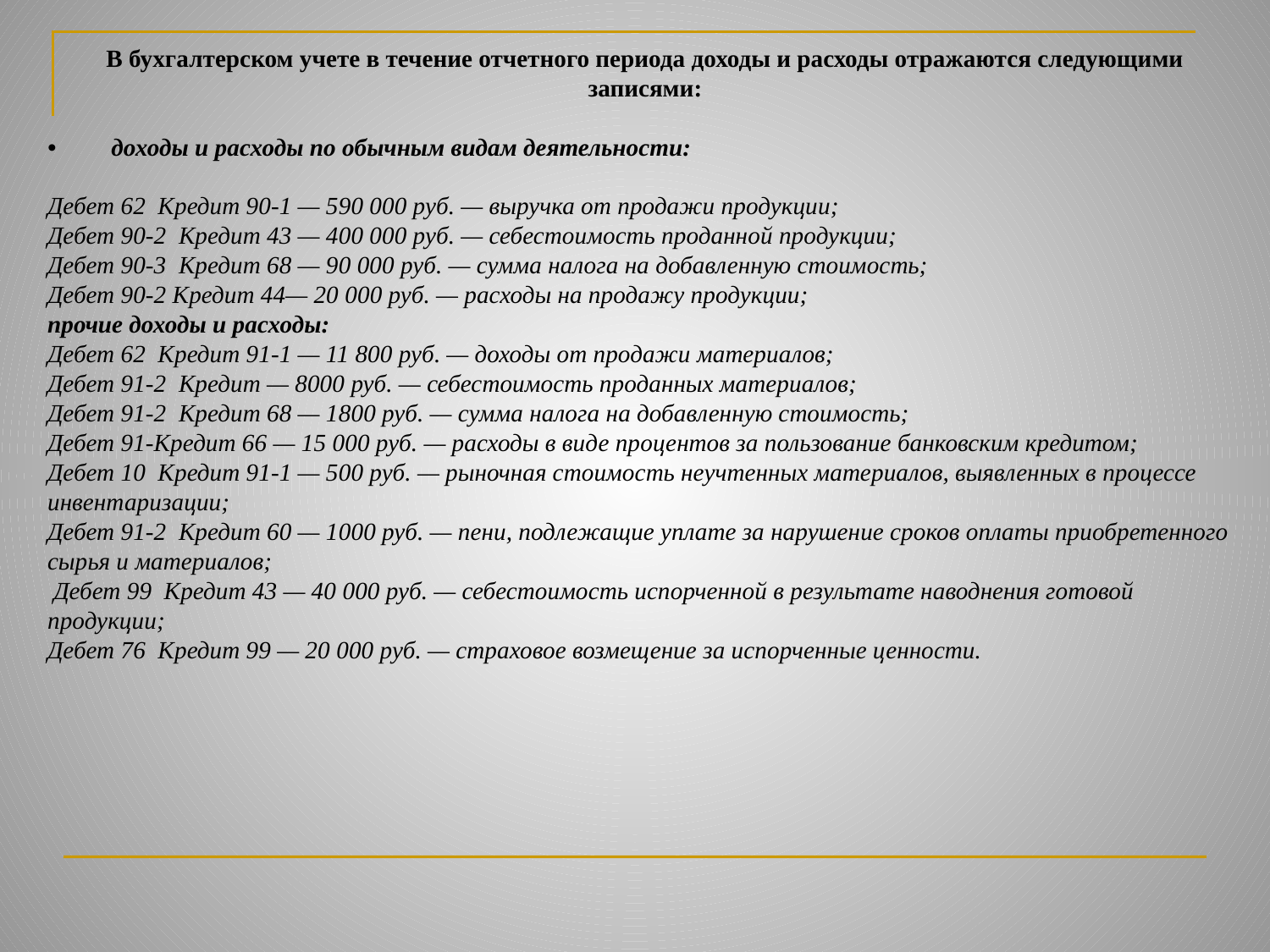

В бухгалтерском учете в течение отчетного периода доходы и расходы отражаются следующими записями:

•         доходы и расходы по обычным видам деятельности:

Дебет 62  Кредит 90-1 — 590 000 руб. — выручка от продажи продукции;
Дебет 90-2  Кредит 43 — 400 000 руб. — себестоимость проданной продукции;
Дебет 90-3  Кредит 68 — 90 000 руб. — сумма налога на добавленную стоимость;
Дебет 90-2 Кредит 44— 20 000 руб. — расходы на продажу продукции;
прочие доходы и расходы:
Дебет 62  Кредит 91-1 — 11 800 руб. — доходы от продажи материалов;
Дебет 91-2  Кредит — 8000 руб. — себестоимость проданных материалов;
Дебет 91-2  Кредит 68 — 1800 руб. — сумма налога на добавленную стоимость;
Дебет 91-Кредит 66 — 15 000 руб. — расходы в виде процентов за пользование банковским кредитом;
Дебет 10  Кредит 91-1 — 500 руб. — рыночная стоимость неучтенных материалов, выявленных в процессе инвентаризации;
Дебет 91-2  Кредит 60 — 1000 руб. — пени, подлежащие уплате за нарушение сроков оплаты приобретенного сырья и материалов;
 Дебет 99  Кредит 43 — 40 000 руб. — себестоимость испорченной в результате наводнения готовой продукции;
Дебет 76  Кредит 99 — 20 000 руб. — страховое возмещение за испорченные ценности.